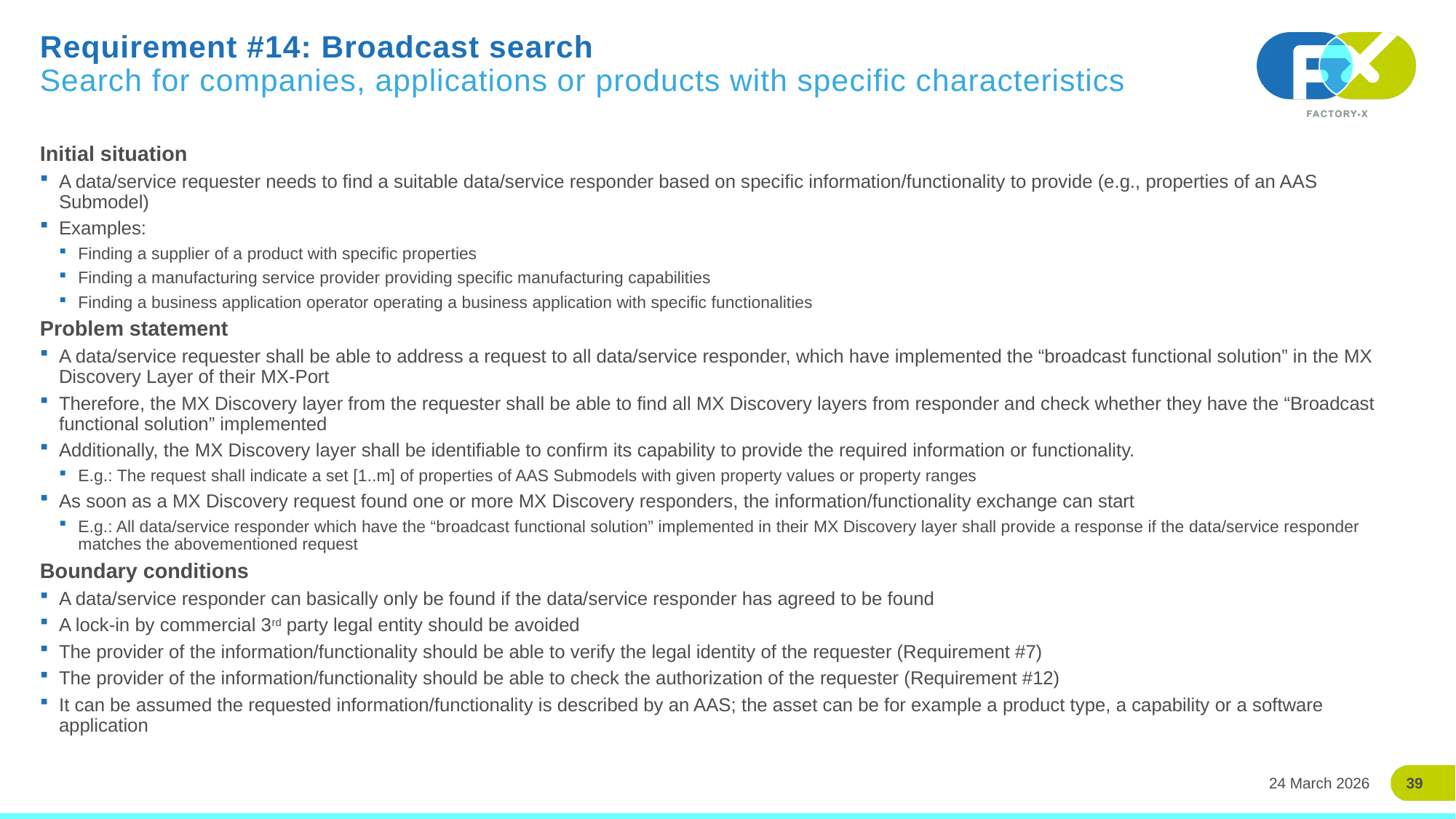

# Requirement #14: Broadcast search Search for companies, applications or products with specific characteristics
Initial situation
A data/service requester needs to find a suitable data/service responder based on specific information/functionality to provide (e.g., properties of an AAS Submodel)
Examples:
Finding a supplier of a product with specific properties
Finding a manufacturing service provider providing specific manufacturing capabilities
Finding a business application operator operating a business application with specific functionalities
Problem statement
A data/service requester shall be able to address a request to all data/service responder, which have implemented the “broadcast functional solution” in the MX Discovery Layer of their MX-Port
Therefore, the MX Discovery layer from the requester shall be able to find all MX Discovery layers from responder and check whether they have the “Broadcast functional solution” implemented
Additionally, the MX Discovery layer shall be identifiable to confirm its capability to provide the required information or functionality.
E.g.: The request shall indicate a set [1..m] of properties of AAS Submodels with given property values or property ranges
As soon as a MX Discovery request found one or more MX Discovery responders, the information/functionality exchange can start
E.g.: All data/service responder which have the “broadcast functional solution” implemented in their MX Discovery layer shall provide a response if the data/service responder matches the abovementioned request
Boundary conditions
A data/service responder can basically only be found if the data/service responder has agreed to be found
A lock-in by commercial 3rd party legal entity should be avoided
The provider of the information/functionality should be able to verify the legal identity of the requester (Requirement #7)
The provider of the information/functionality should be able to check the authorization of the requester (Requirement #12)
It can be assumed the requested information/functionality is described by an AAS; the asset can be for example a product type, a capability or a software application
39
24 March 2026